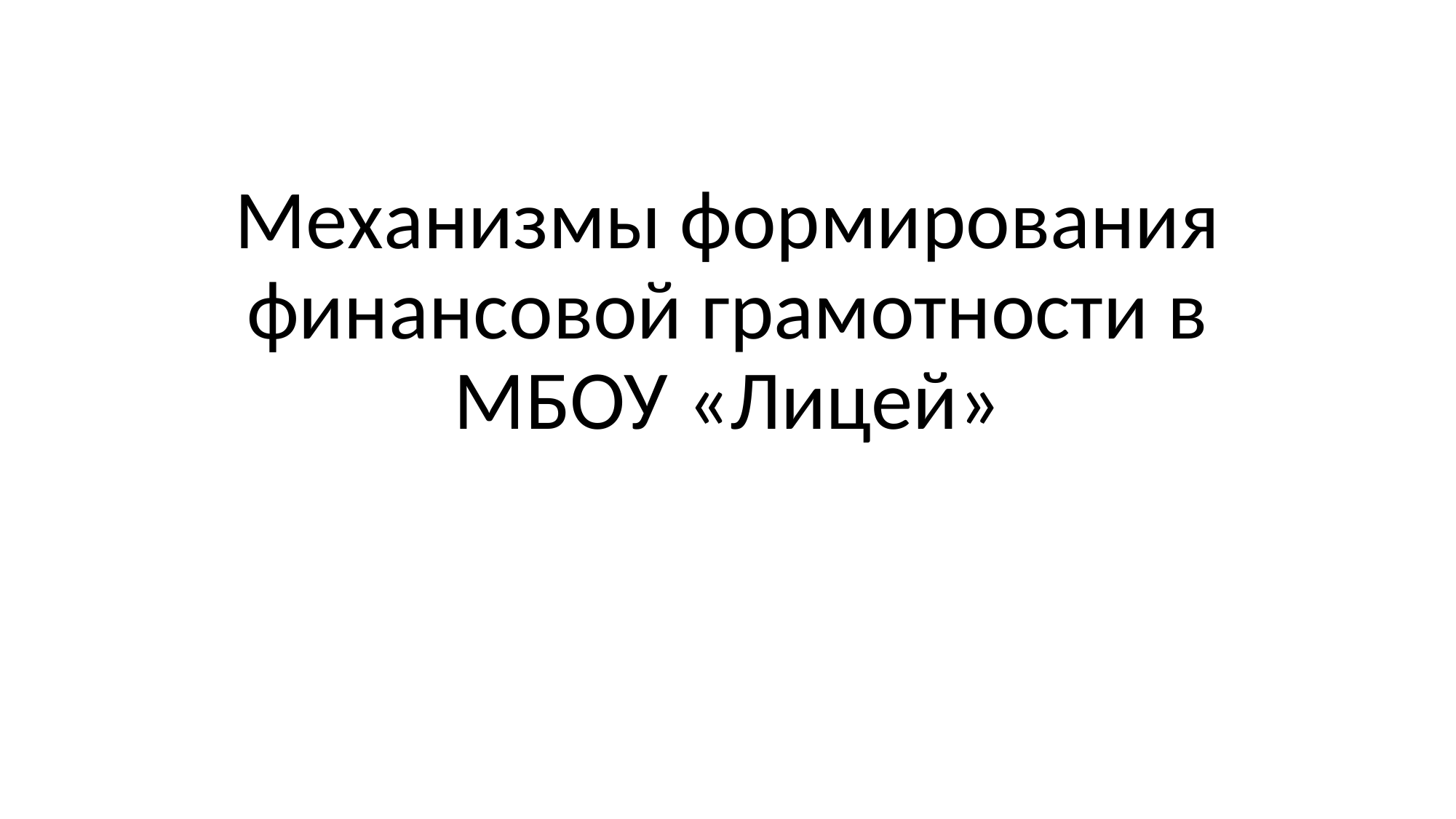

# Механизмы формирования финансовой грамотности в МБОУ «Лицей»